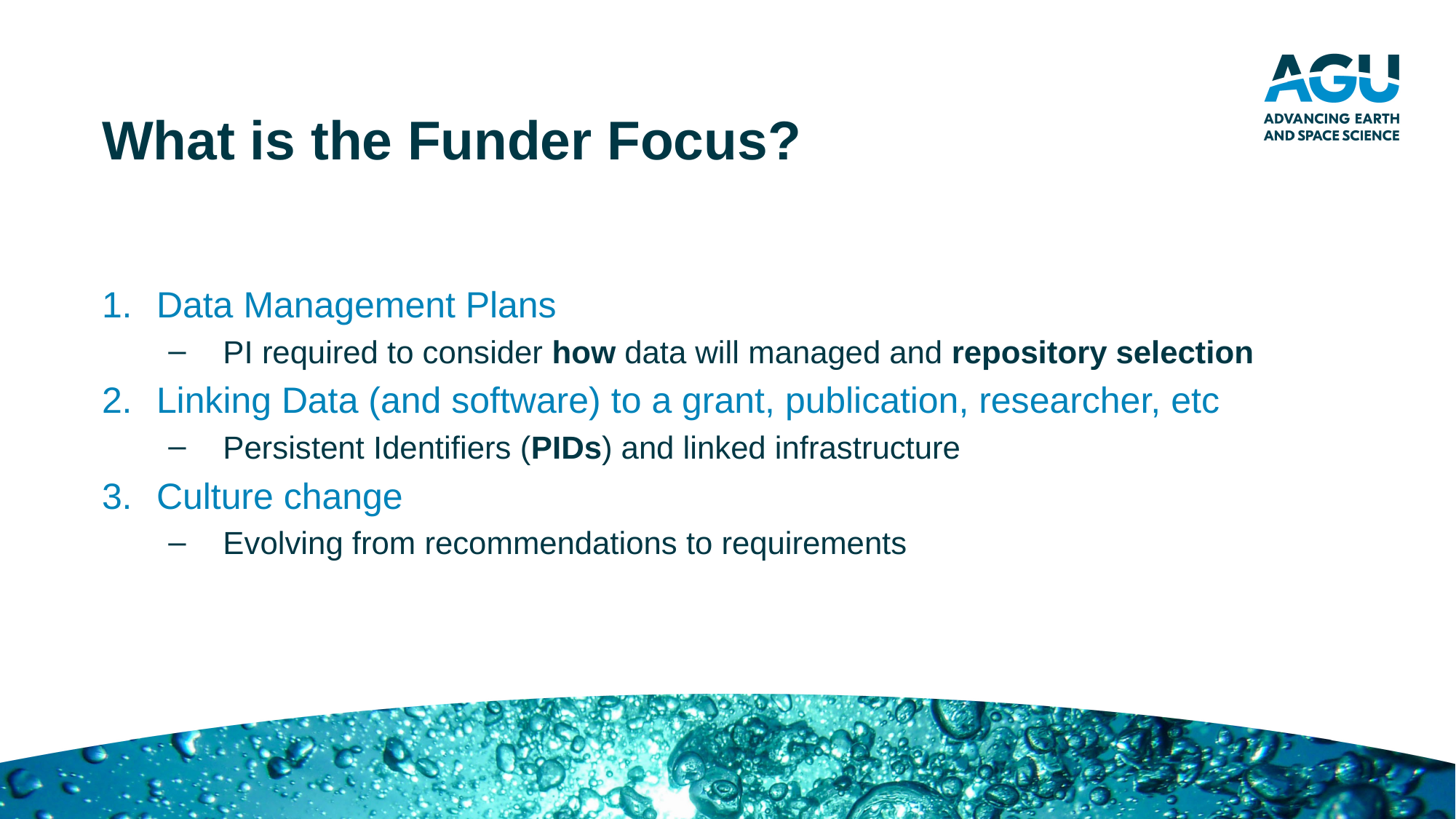

# What is the Funder Focus?
Data Management Plans
PI required to consider how data will managed and repository selection
Linking Data (and software) to a grant, publication, researcher, etc
Persistent Identifiers (PIDs) and linked infrastructure
Culture change
Evolving from recommendations to requirements